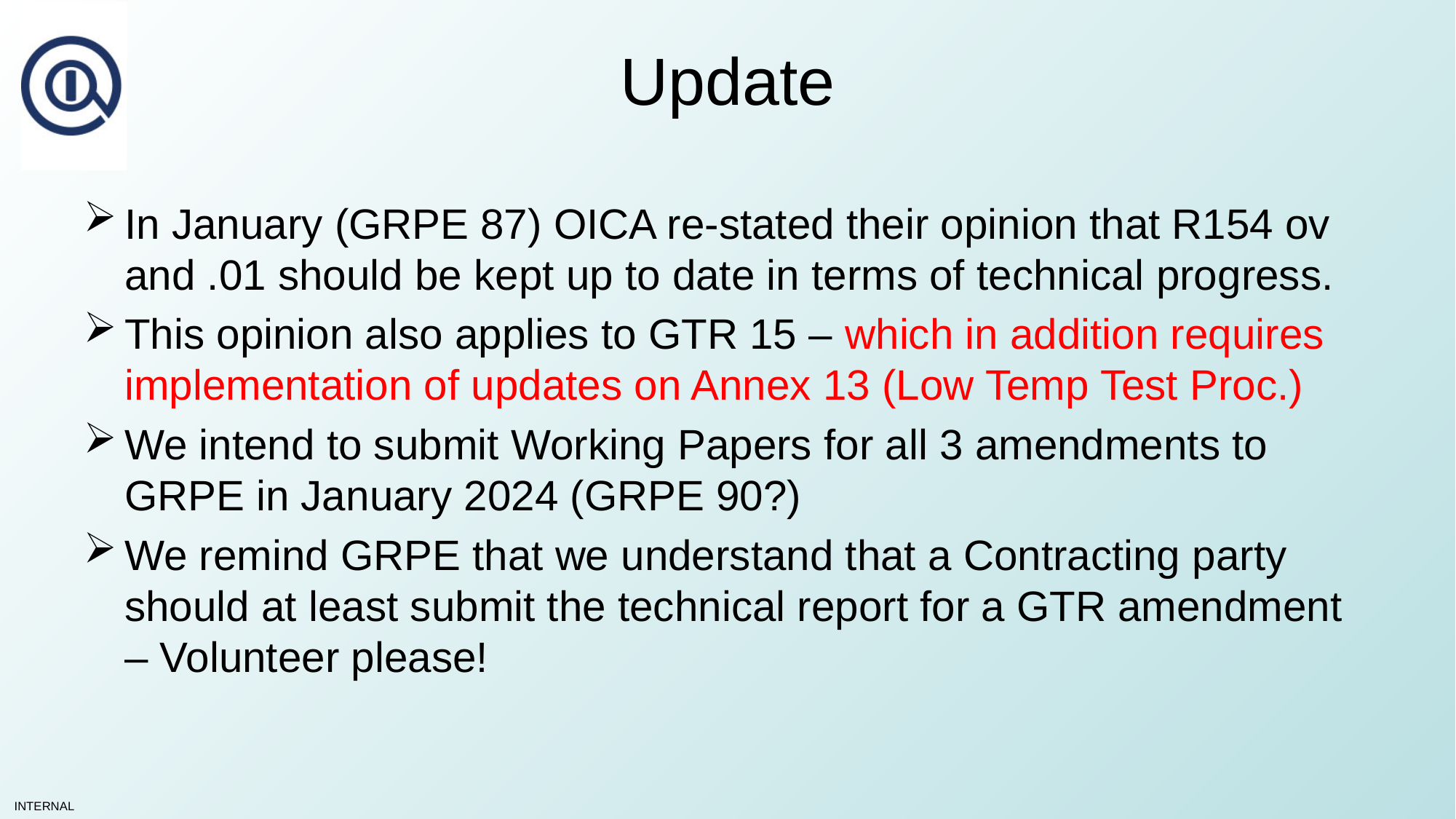

# Update
In January (GRPE 87) OICA re-stated their opinion that R154 ov and .01 should be kept up to date in terms of technical progress.
This opinion also applies to GTR 15 – which in addition requires implementation of updates on Annex 13 (Low Temp Test Proc.)
We intend to submit Working Papers for all 3 amendments to GRPE in January 2024 (GRPE 90?)
We remind GRPE that we understand that a Contracting party should at least submit the technical report for a GTR amendment – Volunteer please!